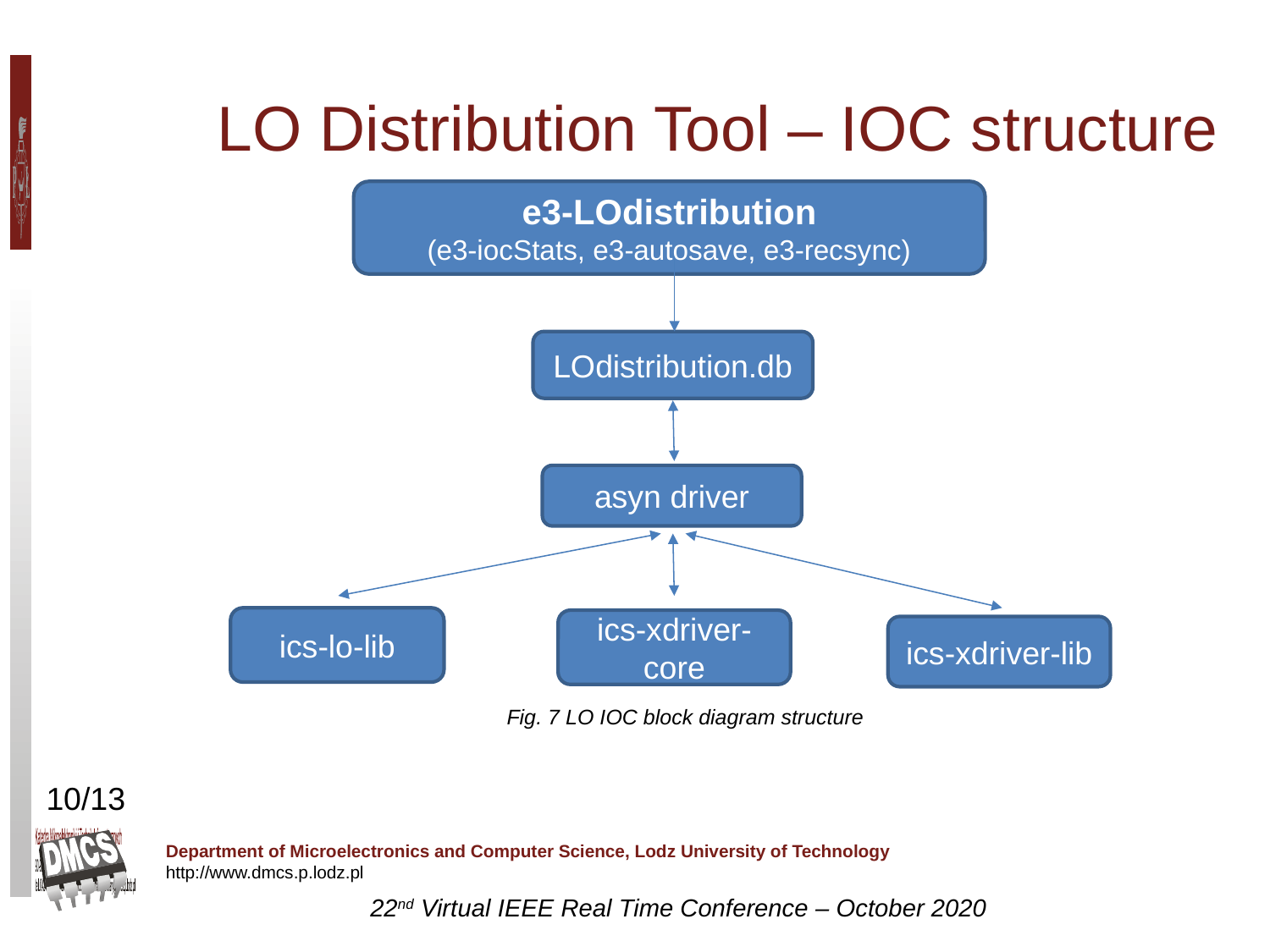

LO Distribution Tool – IOC structure
e3-LOdistribution
(e3-iocStats, e3-autosave, e3-recsync)
LOdistribution.db
asyn driver
ics-lo-lib
ics-xdriver-core
ics-xdriver-lib
Fig. 7 LO IOC block diagram structure
10/13
22nd Virtual IEEE Real Time Conference – October 2020